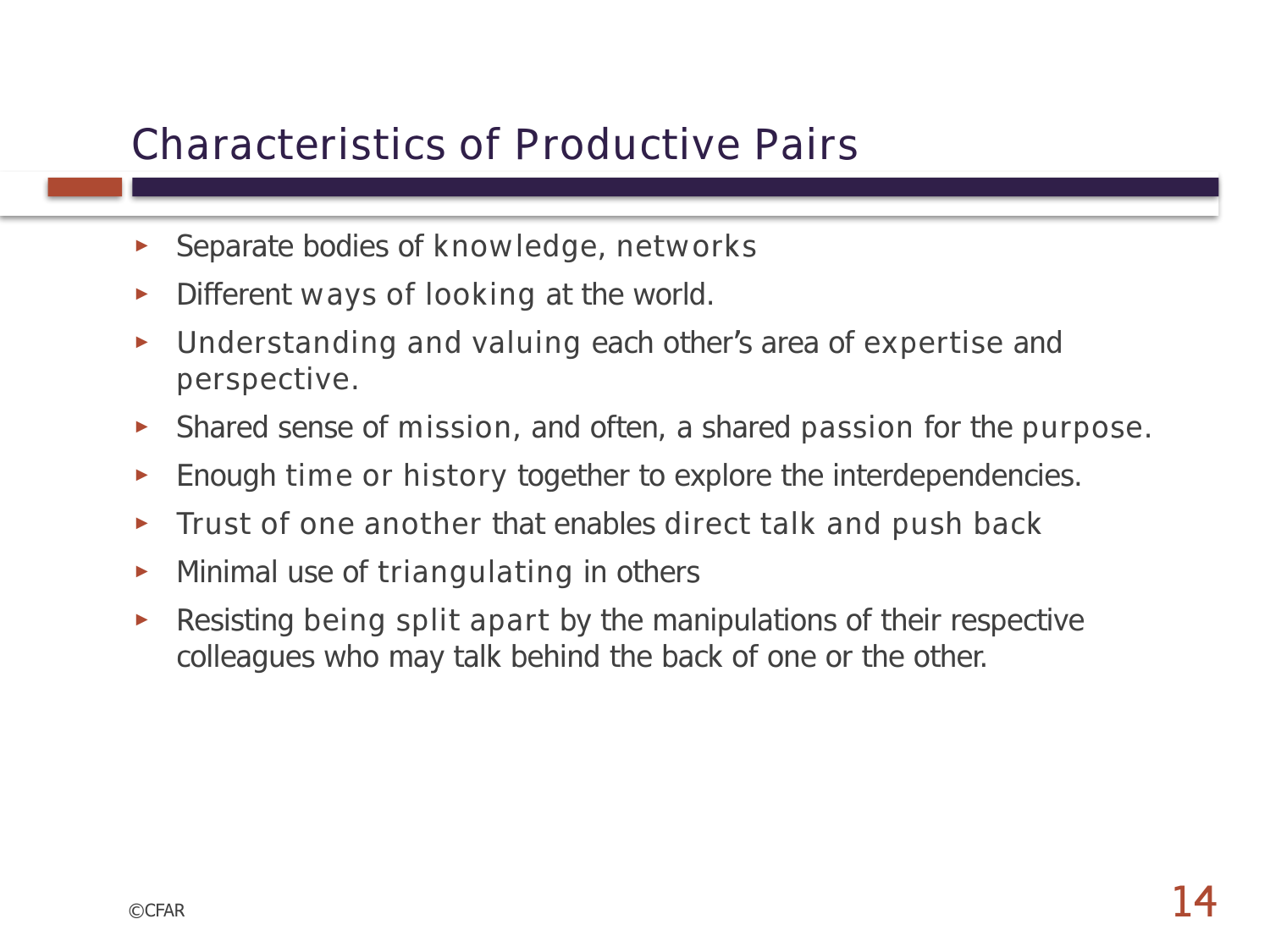

# Characteristics of Productive Pairs
Separate bodies of knowledge, networks
Different ways of looking at the world.
Understanding and valuing each other’s area of expertise and perspective.
Shared sense of mission, and often, a shared passion for the purpose.
Enough time or history together to explore the interdependencies.
Trust of one another that enables direct talk and push back
Minimal use of triangulating in others
Resisting being split apart by the manipulations of their respective colleagues who may talk behind the back of one or the other.

14